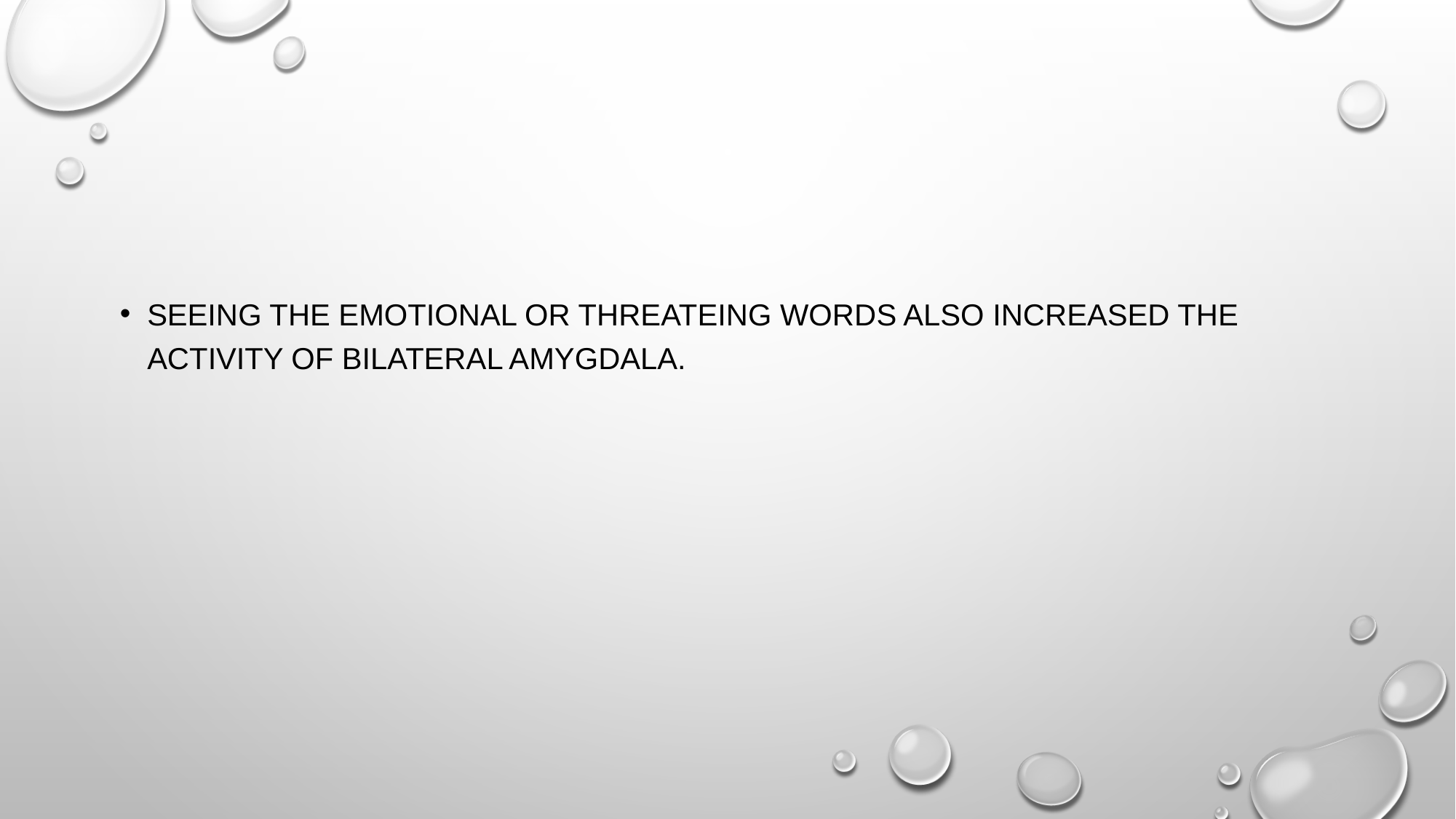

#
Seeing the emotional or threateing words also increased the activity of bilateral amygdala.